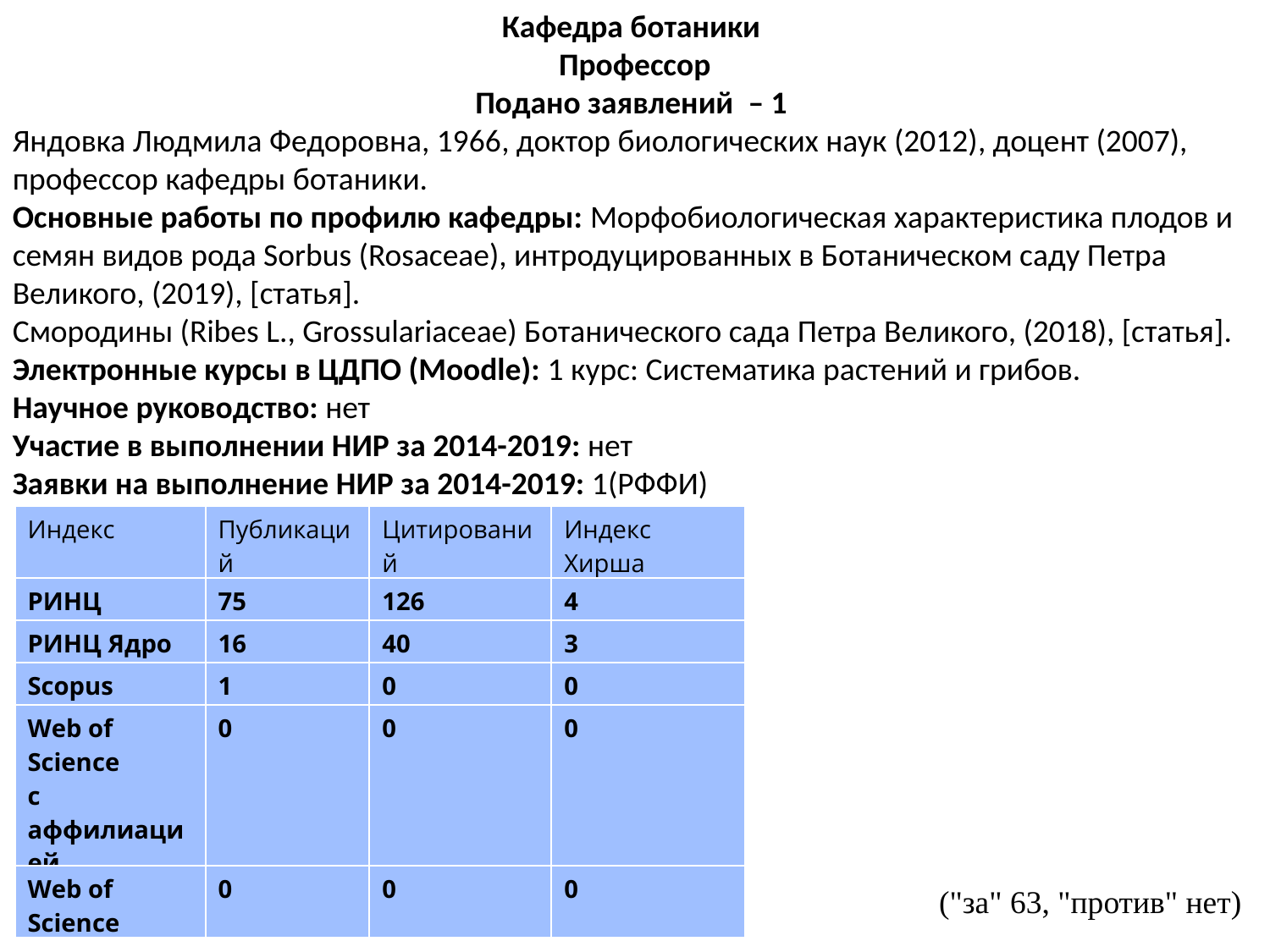

Кафедра ботаники
Профессор
Подано заявлений  – 1
Яндовка Людмила Федоровна, 1966​, доктор биологических наук (2012)​, доцент (2007), профессор кафедры ботаники.
Основные работы по профилю кафедры: Морфобиологическая характеристика плодов и семян видов рода Sorbus (Rosaceae), интродуцированных в Ботаническом саду Петра Великого, (2019), [статья].
Смородины (Ribes L., Grossulariaceae) Ботанического сада Петра Великого, (2018), [статья].​
Электронные курсы в ЦДПО (Moodle): 1 курс: Систематика растений и грибов.
Научное руководство: нет
Участие в выполнении НИР за 2014-2019: ​нет
Заявки на выполнение НИР за 2014-2019: 1(РФФИ)​

| Индекс | Публикаций | Цитирований | Индекс Хирша |
| --- | --- | --- | --- |
| РИНЦ | 75 | 126 | 4 |
| РИНЦ Ядро | 16 | 40 | 3 |
| Scopus | 1 | 0 | 0 |
| Web of Science c аффилиацией | 0 | 0 | 0 |
| Web of Science | 0 | 0 | 0 |
("за" 63, "против" нет)